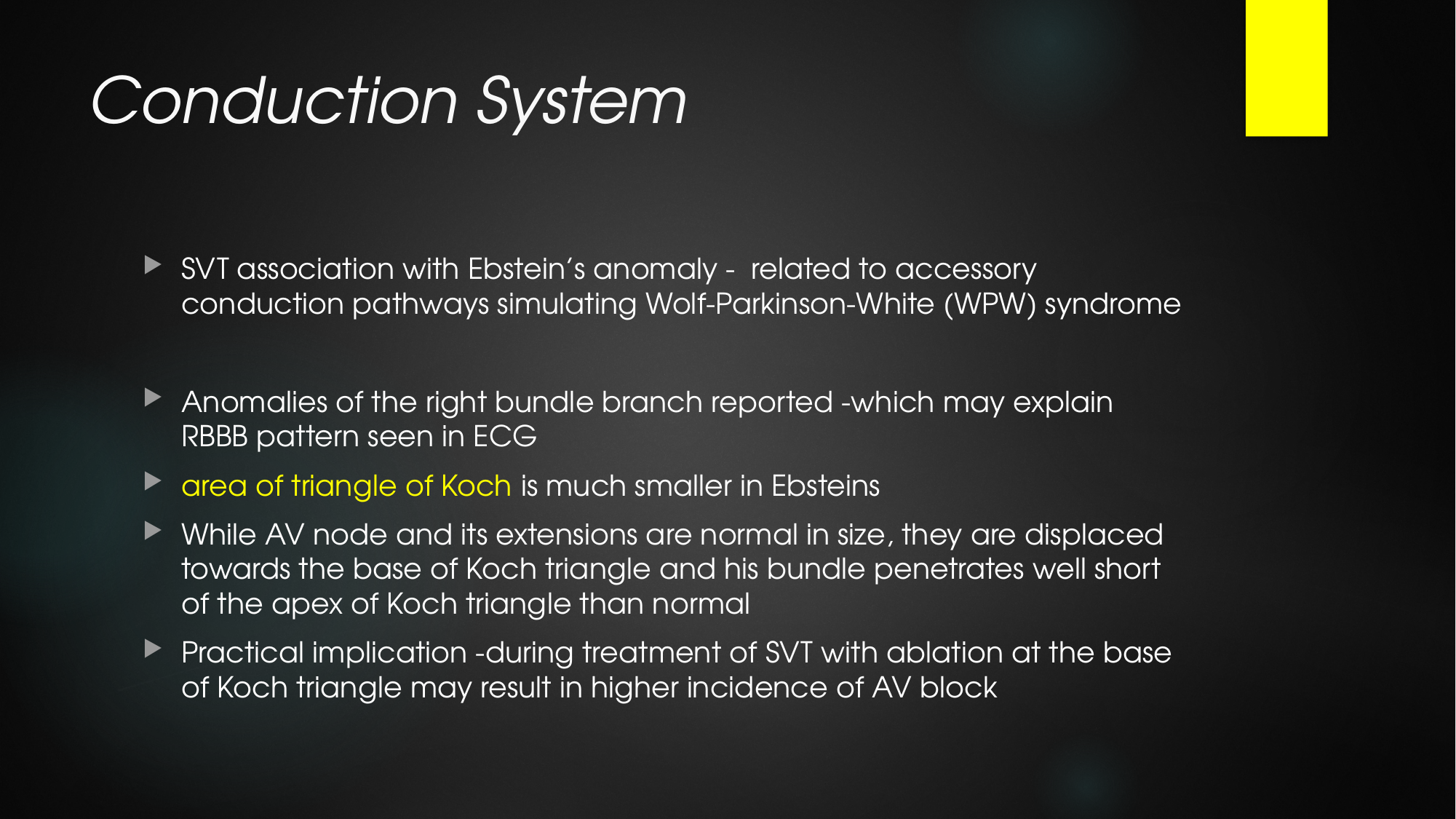

# Conduction System
SVT association with Ebstein’s anomaly -  related to accessory conduction pathways simulating Wolf-Parkinson-White (WPW) syndrome

Anomalies of the right bundle branch reported -which may explain RBBB pattern seen in ECG
area of triangle of Koch is much smaller in Ebsteins
While AV node and its extensions are normal in size, they are displaced towards the base of Koch triangle and his bundle penetrates well short of the apex of Koch triangle than normal
Practical implication -during treatment of SVT with ablation at the base of Koch triangle may result in higher incidence of AV block